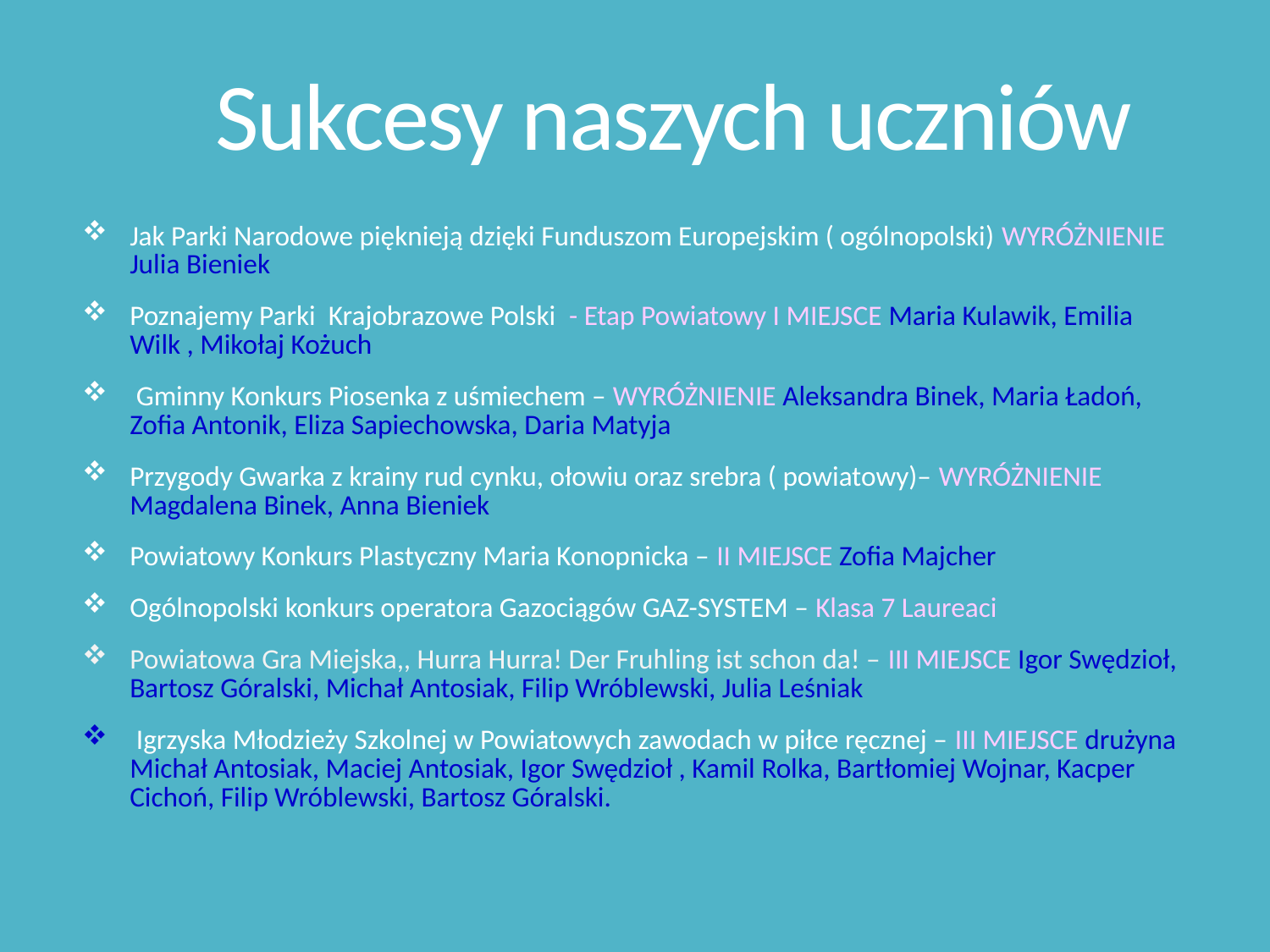

# Sukcesy naszych uczniów
Jak Parki Narodowe pięknieją dzięki Funduszom Europejskim ( ogólnopolski) WYRÓŻNIENIE Julia Bieniek
Poznajemy Parki  Krajobrazowe Polski  - Etap Powiatowy I MIEJSCE Maria Kulawik, Emilia Wilk , Mikołaj Kożuch
 Gminny Konkurs Piosenka z uśmiechem – WYRÓŻNIENIE Aleksandra Binek, Maria Ładoń, Zofia Antonik, Eliza Sapiechowska, Daria Matyja
Przygody Gwarka z krainy rud cynku, ołowiu oraz srebra ( powiatowy)– WYRÓŻNIENIE Magdalena Binek, Anna Bieniek
Powiatowy Konkurs Plastyczny Maria Konopnicka – II MIEJSCE Zofia Majcher
Ogólnopolski konkurs operatora Gazociągów GAZ-SYSTEM – Klasa 7 Laureaci
Powiatowa Gra Miejska,, Hurra Hurra! Der Fruhling ist schon da! – III MIEJSCE Igor Swędzioł, Bartosz Góralski, Michał Antosiak, Filip Wróblewski, Julia Leśniak
 Igrzyska Młodzieży Szkolnej w Powiatowych zawodach w piłce ręcznej – III MIEJSCE drużyna Michał Antosiak, Maciej Antosiak, Igor Swędzioł , Kamil Rolka, Bartłomiej Wojnar, Kacper Cichoń, Filip Wróblewski, Bartosz Góralski.